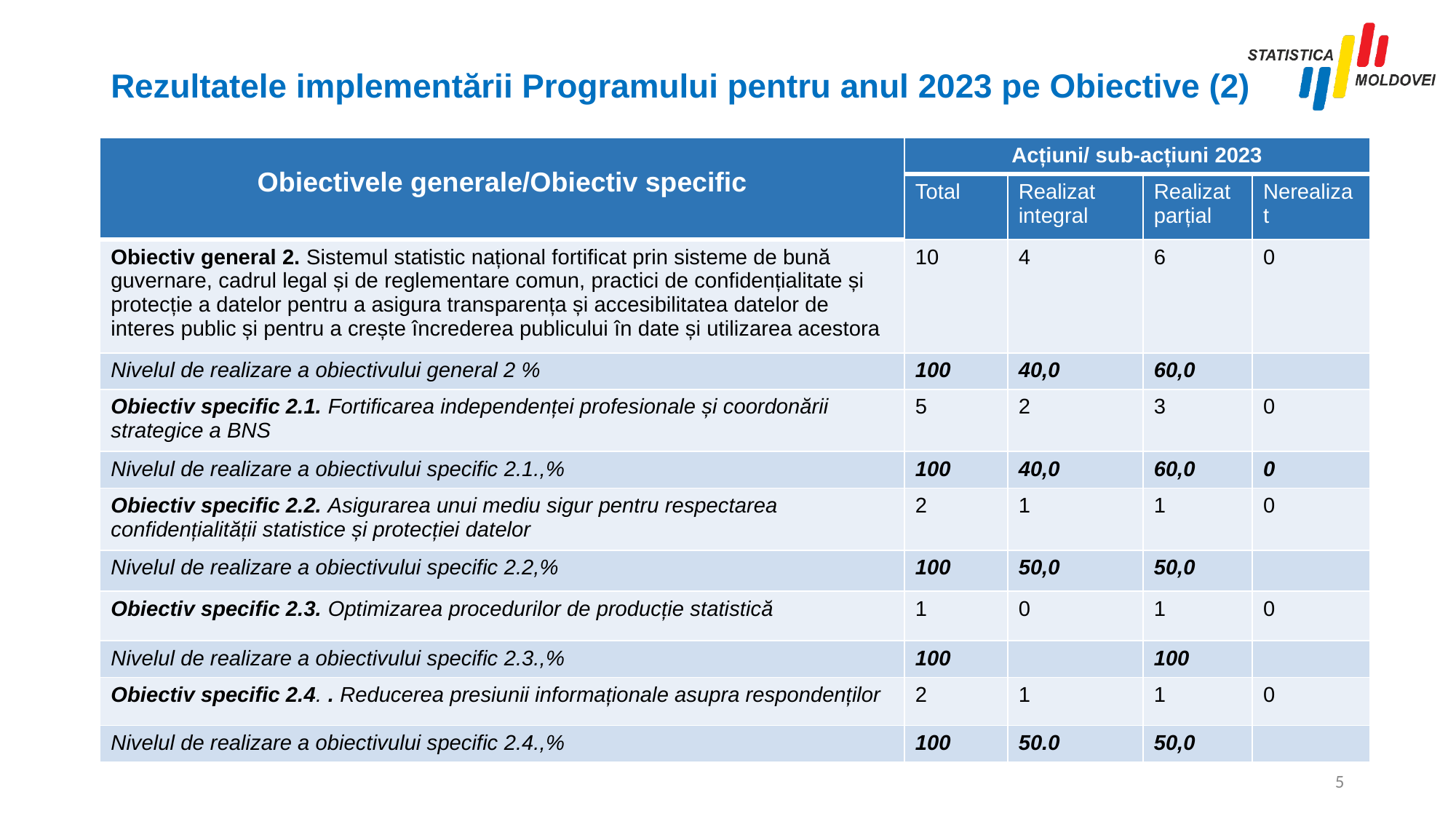

Rezultatele implementării Programului pentru anul 2023 pe Obiective (2)
| Obiectivele generale/Obiectiv specific | Acțiuni/ sub-acțiuni 2023 |  |  |  |
| --- | --- | --- | --- | --- |
|  | Total | Realizat integral | Realizat parțial | Nerealizat |
| Obiectiv general 2. Sistemul statistic național fortificat prin sisteme de bună guvernare, cadrul legal și de reglementare comun, practici de confidențialitate și protecție a datelor pentru a asigura transparența și accesibilitatea datelor de interes public și pentru a crește încrederea publicului în date și utilizarea acestora | 10 | 4 | 6 | 0 |
| Nivelul de realizare a obiectivului general 2 % | 100 | 40,0 | 60,0 |  |
| Obiectiv specific 2.1. Fortificarea independenței profesionale și coordonării strategice a BNS | 5 | 2 | 3 | 0 |
| Nivelul de realizare a obiectivului specific 2.1.,% | 100 | 40,0 | 60,0 | 0 |
| Obiectiv specific 2.2. Asigurarea unui mediu sigur pentru respectarea confidențialității statistice și protecției datelor | 2 | 1 | 1 | 0 |
| Nivelul de realizare a obiectivului specific 2.2,% | 100 | 50,0 | 50,0 |  |
| Obiectiv specific 2.3. Optimizarea procedurilor de producție statistică | 1 | 0 | 1 | 0 |
| Nivelul de realizare a obiectivului specific 2.3.,% | 100 |  | 100 |  |
| Obiectiv specific 2.4. . Reducerea presiunii informaționale asupra respondenților | 2 | 1 | 1 | 0 |
| Nivelul de realizare a obiectivului specific 2.4.,% | 100 | 50.0 | 50,0 |  |
5